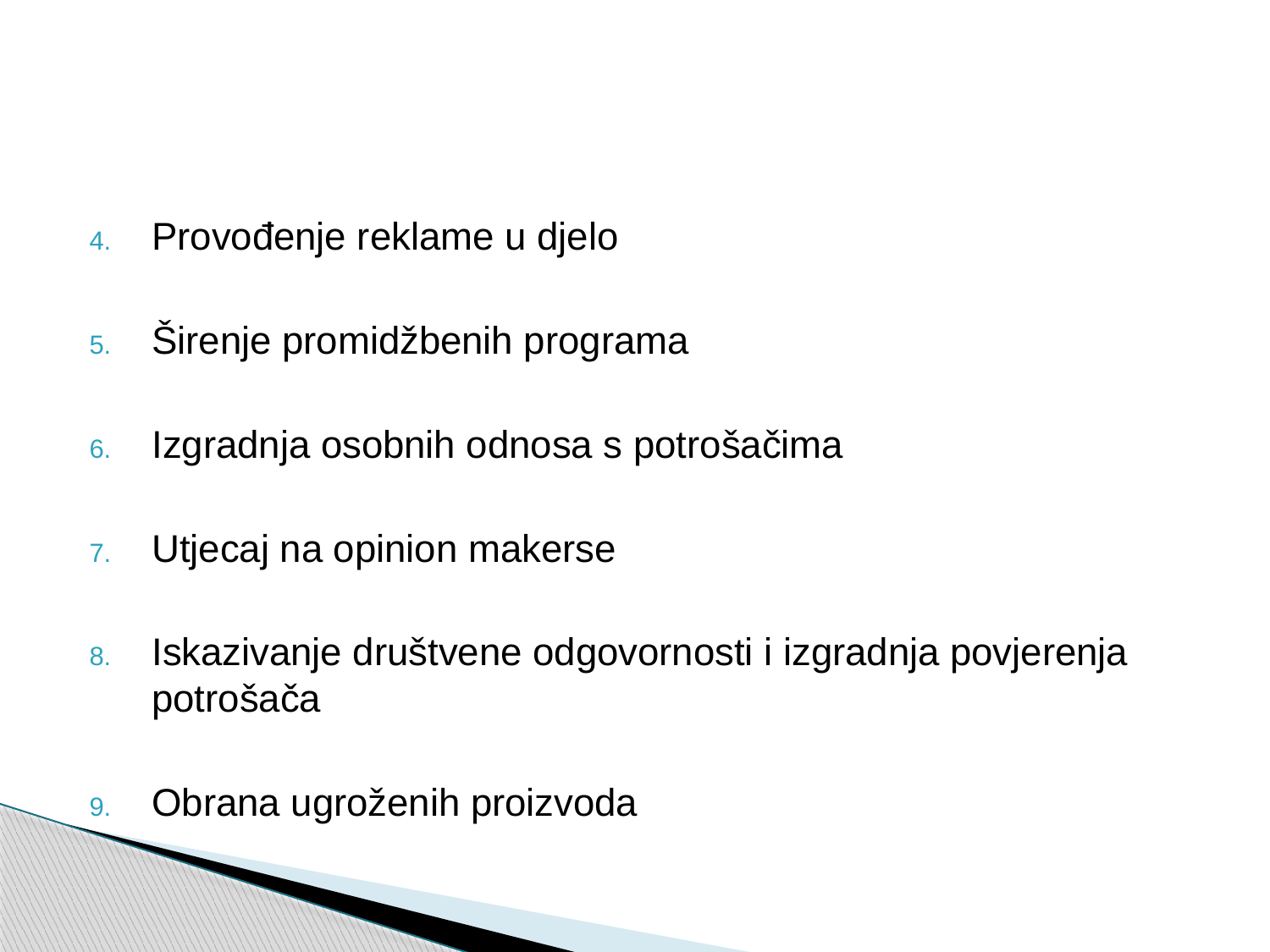

#
Provođenje reklame u djelo

Širenje promidžbenih programa

Izgradnja osobnih odnosa s potrošačima

Utjecaj na opinion makerse

Iskazivanje društvene odgovornosti i izgradnja povjerenja potrošača

Obrana ugroženih proizvoda